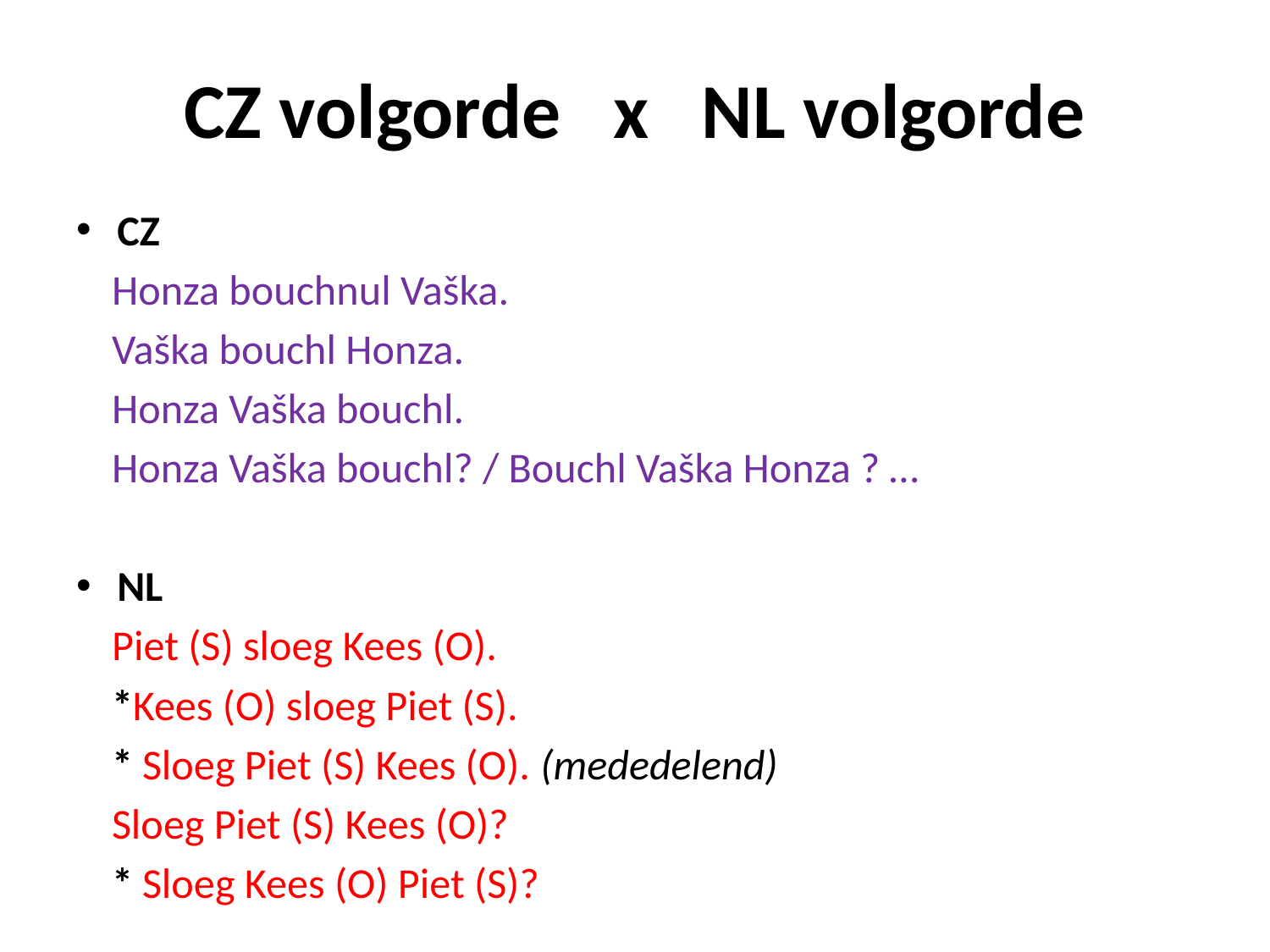

# CZ volgorde   x   NL volgorde
CZ
	Honza bouchnul Vaška.
	Vaška bouchl Honza.
	Honza Vaška bouchl.
	Honza Vaška bouchl? / Bouchl Vaška Honza ? …

NL
	Piet (S) sloeg Kees (O).
	*Kees (O) sloeg Piet (S).
	* Sloeg Piet (S) Kees (O). (mededelend)
	Sloeg Piet (S) Kees (O)?
	* Sloeg Kees (O) Piet (S)?